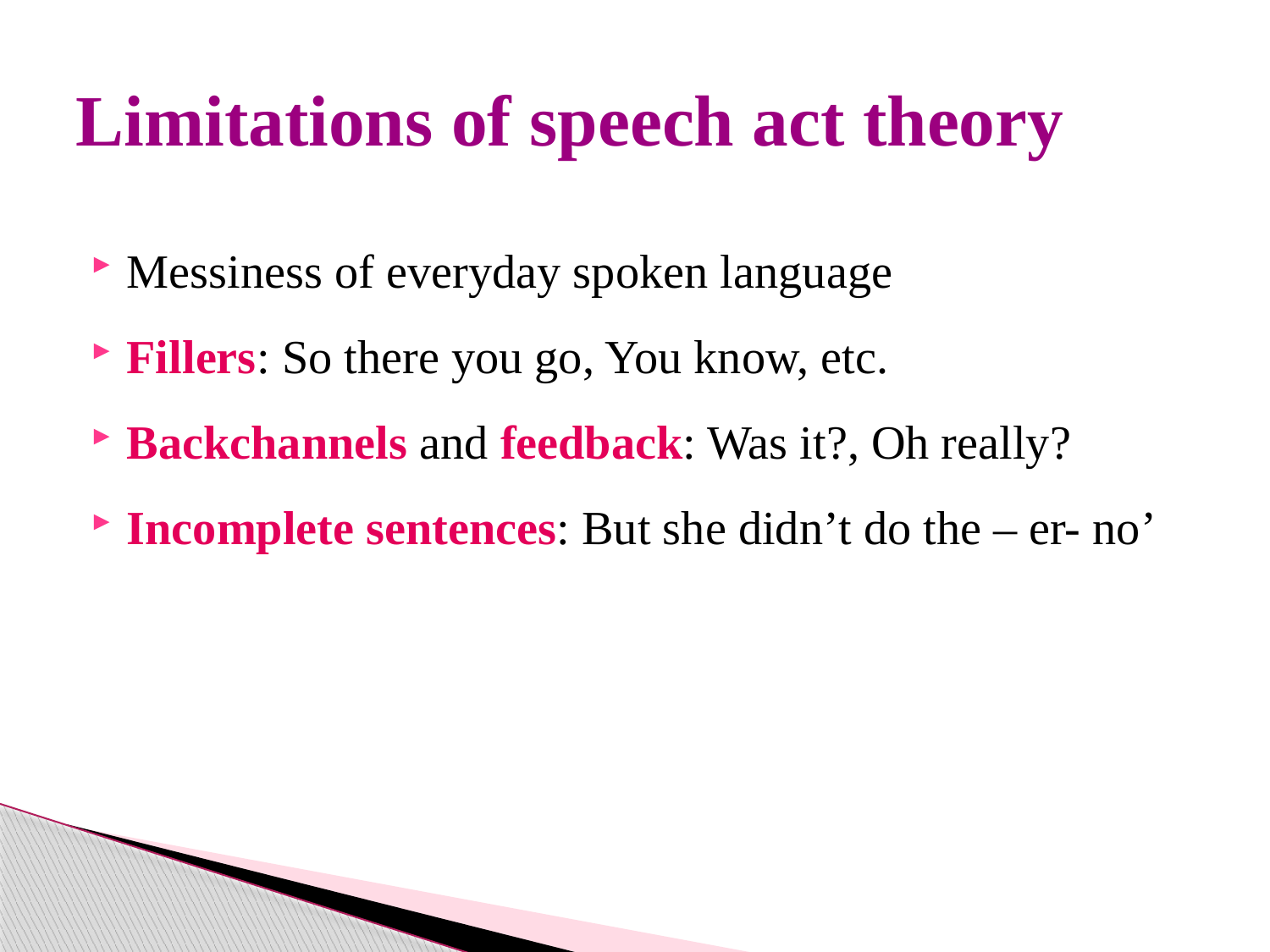

# Limitations of speech act theory
Messiness of everyday spoken language
Fillers: So there you go, You know, etc.
Backchannels and feedback: Was it?, Oh really?
Incomplete sentences: But she didn’t do the – er- no’